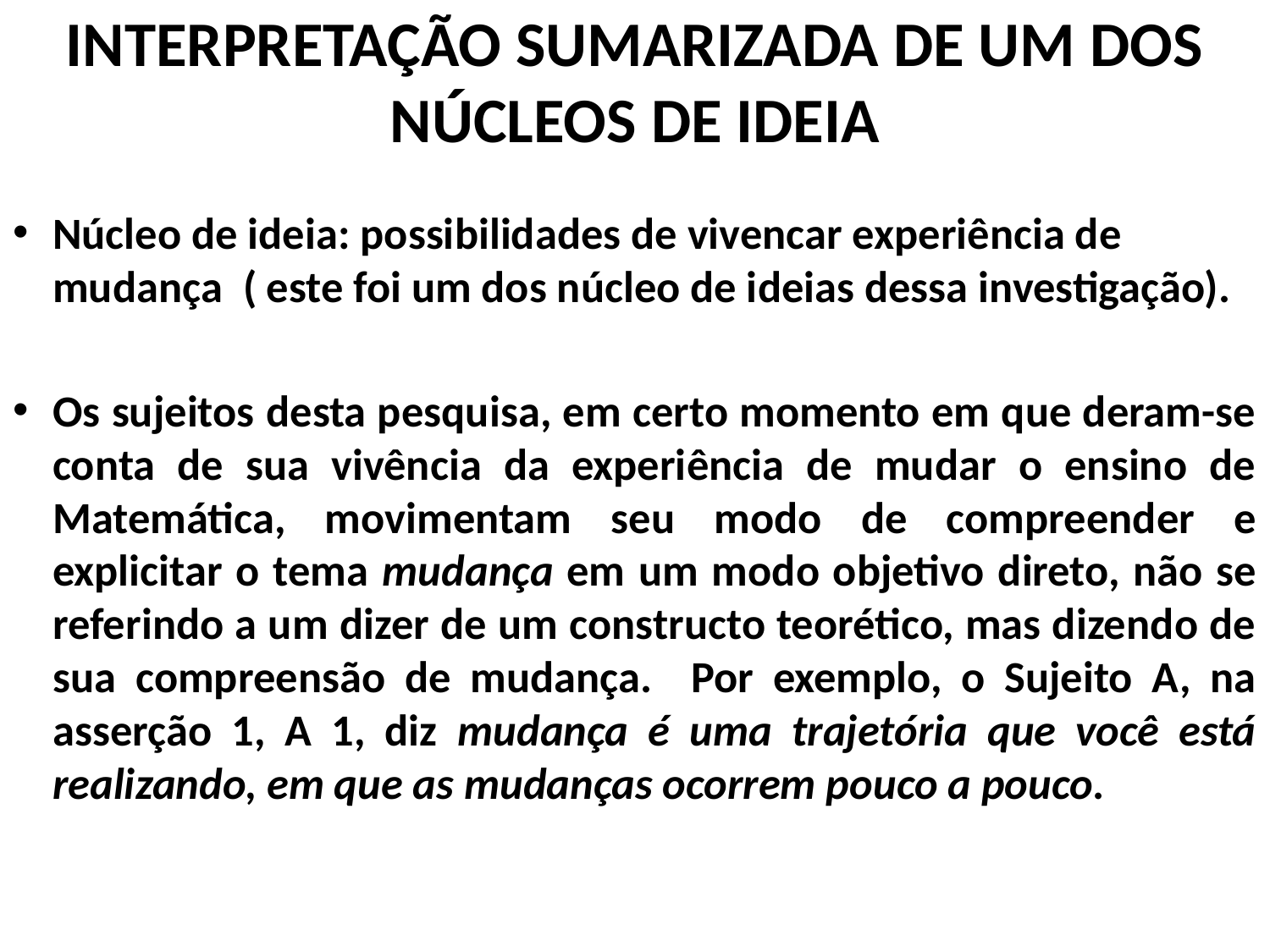

# INTERPRETAÇÃO SUMARIZADA DE UM DOS NÚCLEOS DE IDEIA

Núcleo de ideia: possibilidades de vivencar experiência de mudança  ( este foi um dos núcleo de ideias dessa investigação).

Os sujeitos desta pesquisa, em certo momento em que deram-se conta de sua vivência da experiência de mudar o ensino de Matemática, movimentam seu modo de compreender e explicitar o tema mudança em um modo objetivo direto, não se referindo a um dizer de um constructo teorético, mas dizendo de sua compreensão de mudança.  Por exemplo, o Sujeito A, na asserção 1, A 1, diz mudança é uma trajetória que você está realizando, em que as mudanças ocorrem pouco a pouco.